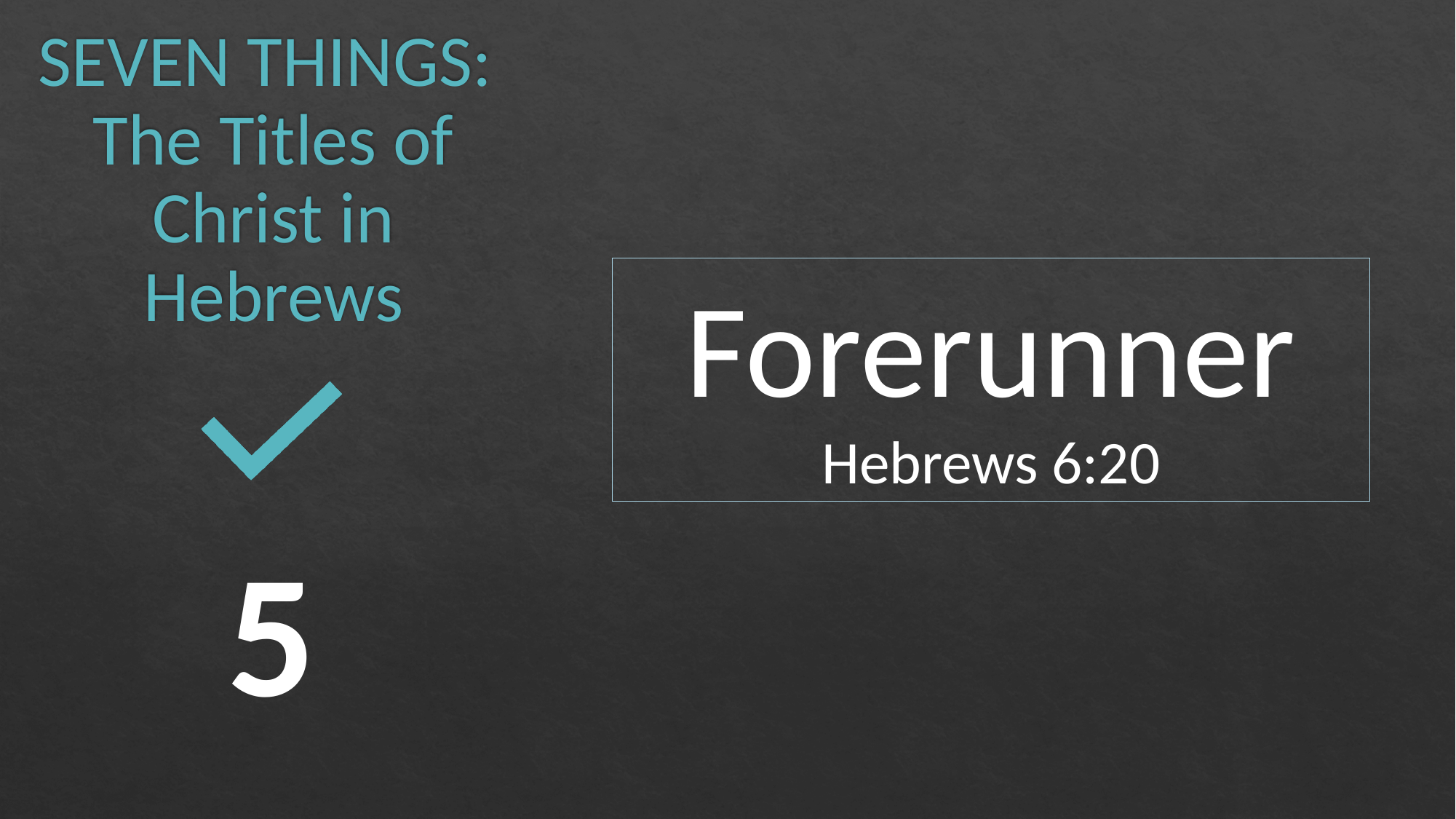

# SEVEN THINGS: The Titles of Christ in Hebrews
Forerunner
Hebrews 6:20
5